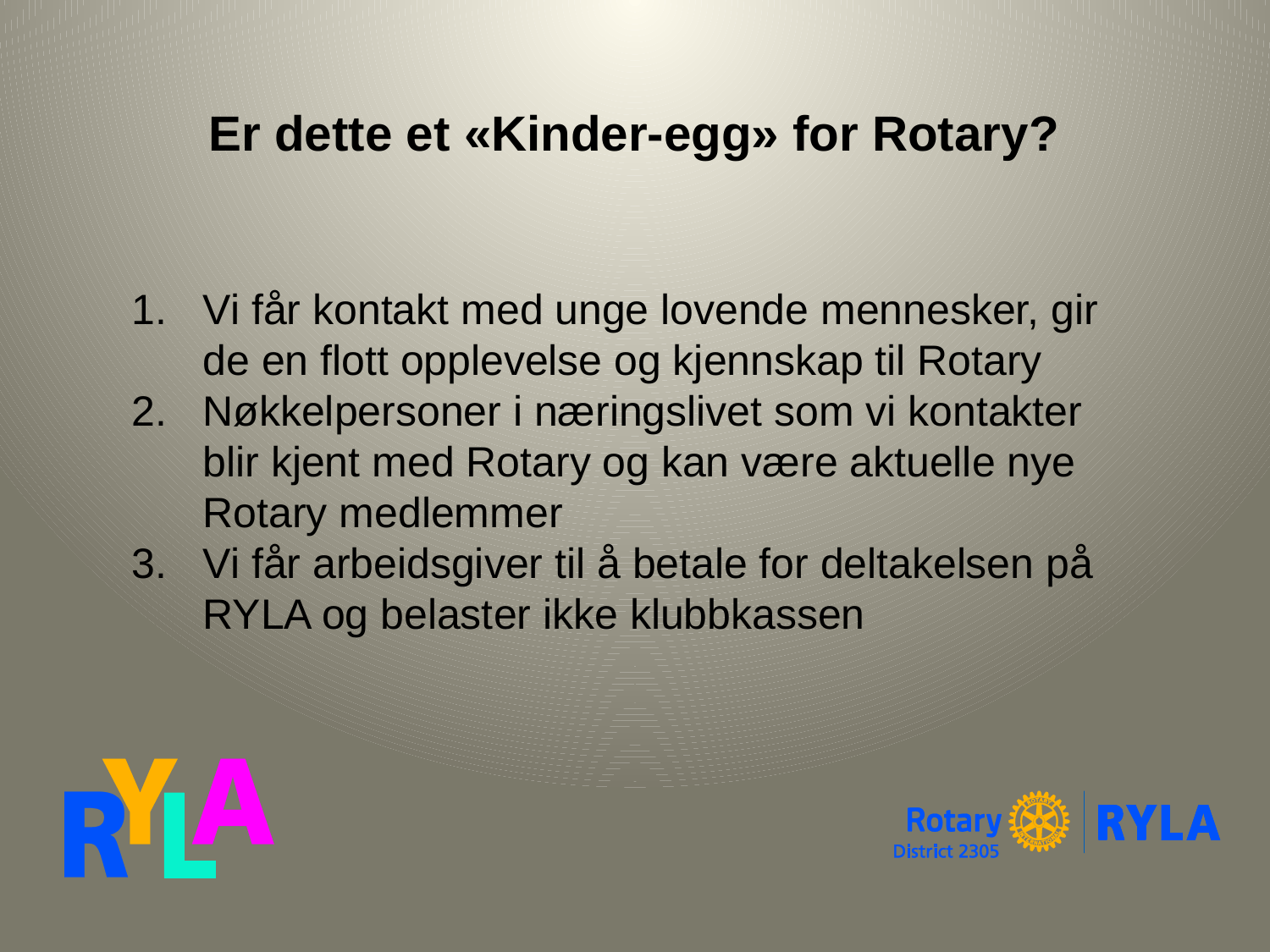

Er dette et «Kinder-egg» for Rotary?
Vi får kontakt med unge lovende mennesker, gir de en flott opplevelse og kjennskap til Rotary
Nøkkelpersoner i næringslivet som vi kontakter blir kjent med Rotary og kan være aktuelle nye Rotary medlemmer
Vi får arbeidsgiver til å betale for deltakelsen på RYLA og belaster ikke klubbkassen